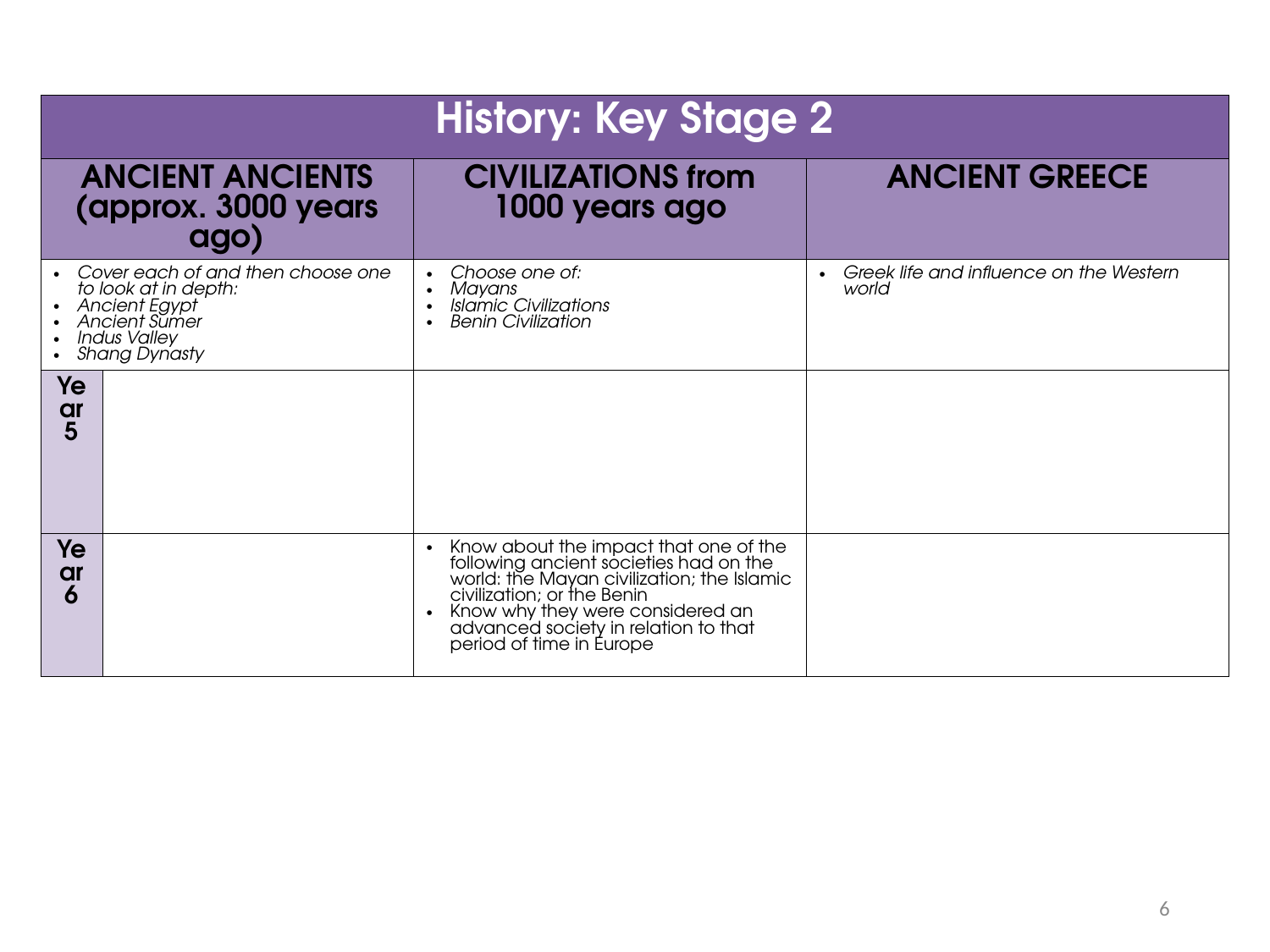

| History: Key Stage 2 |  |  |  |
| --- | --- | --- | --- |
| ANCIENT ANCIENTS (approx. 3000 years ago) |  | CIVILIZATIONS from 1000 years ago | ANCIENT GREECE |
| Cover each of and then choose one to look at in depth: Ancient Egypt Ancient Sumer Indus Valley Shang Dynasty |  | Choose one of: Mayans Islamic Civilizations Benin Civilization | Greek life and influence on the Western world |
| Year 5 |  |  |  |
| Year 6 |  | Know about the impact that one of the following ancient societies had on the world: the Mayan civilization; the Islamic civilization; or the Benin Know why they were considered an advanced society in relation to that period of time in Europe |  |
6